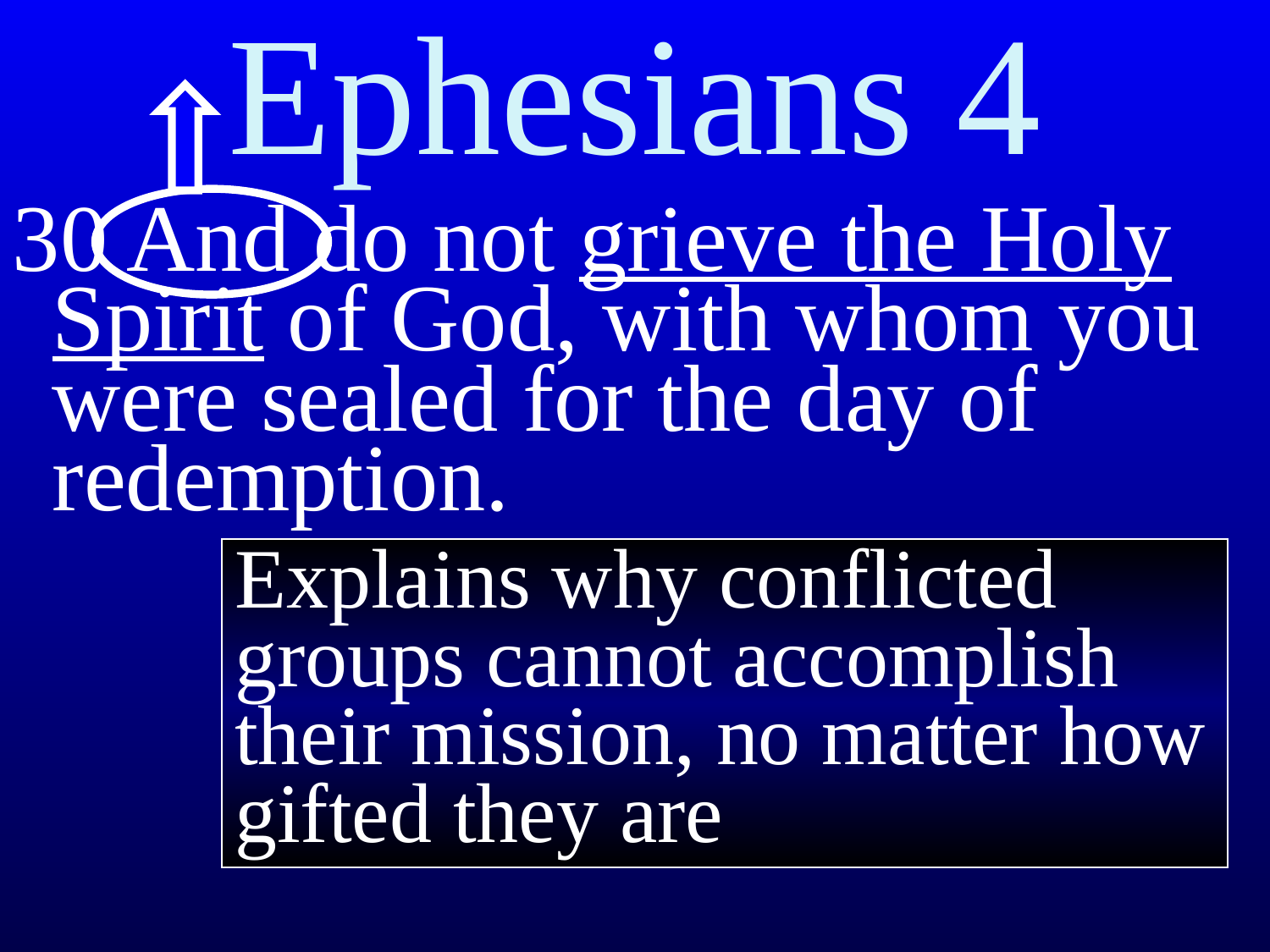

# Ephesians 4

30 And do not grieve the Holy Spirit of God, with whom you were sealed for the day of redemption.
Explains why conflicted groups cannot accomplish their mission, no matter how gifted they are